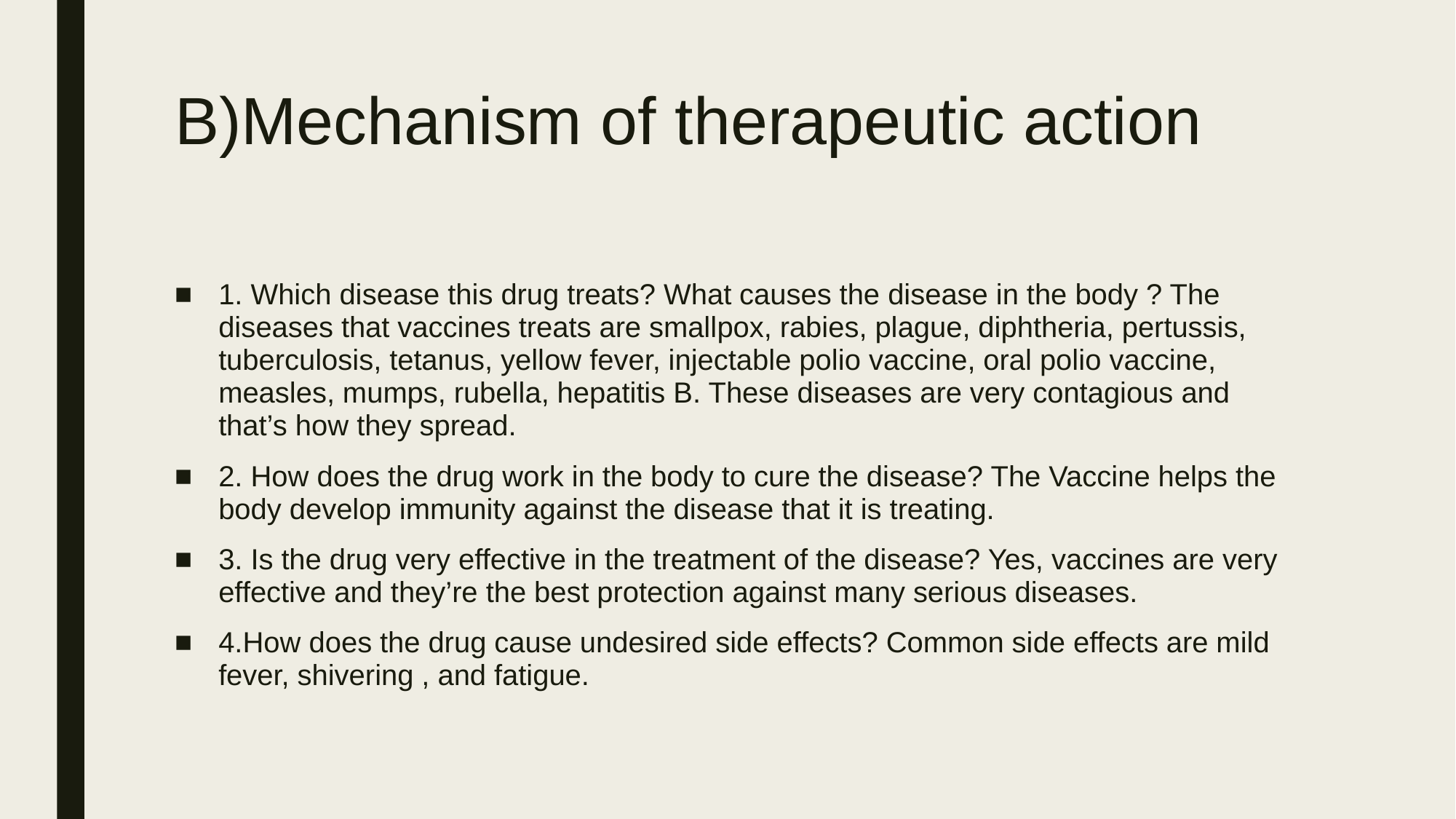

# B)Mechanism of therapeutic action
1. Which disease this drug treats? What causes the disease in the body ? The diseases that vaccines treats are smallpox, rabies, plague, diphtheria, pertussis, tuberculosis, tetanus, yellow fever, injectable polio vaccine, oral polio vaccine, measles, mumps, rubella, hepatitis B. These diseases are very contagious and that’s how they spread.
2. How does the drug work in the body to cure the disease? The Vaccine helps the body develop immunity against the disease that it is treating.
3. Is the drug very effective in the treatment of the disease? Yes, vaccines are very effective and they’re the best protection against many serious diseases.
4.How does the drug cause undesired side effects? Common side effects are mild fever, shivering , and fatigue.